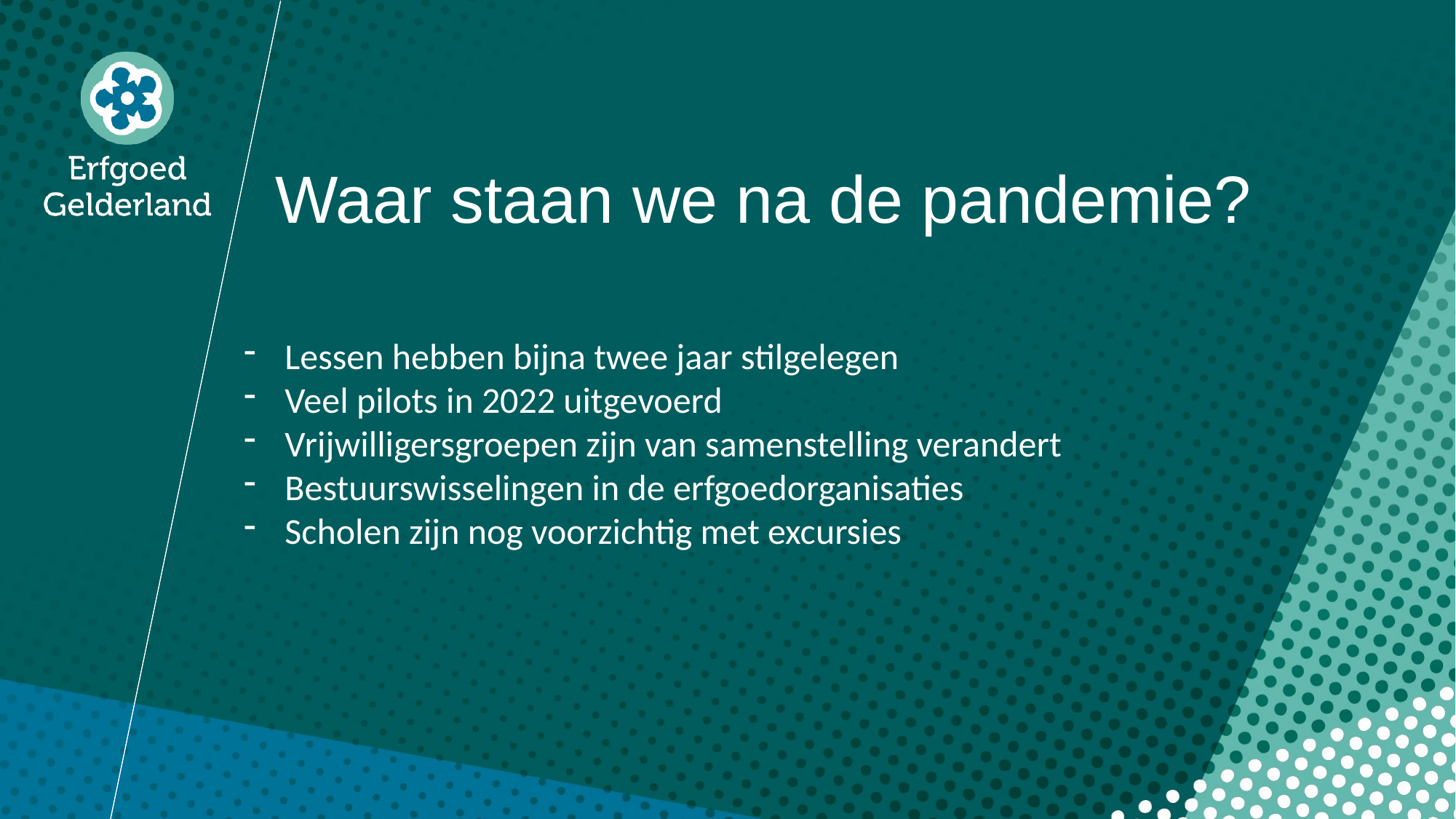

Waar staan we na de pandemie?
Lessen hebben bijna twee jaar stilgelegen
Veel pilots in 2022 uitgevoerd
Vrijwilligersgroepen zijn van samenstelling verandert
Bestuurswisselingen in de erfgoedorganisaties
Scholen zijn nog voorzichtig met excursies